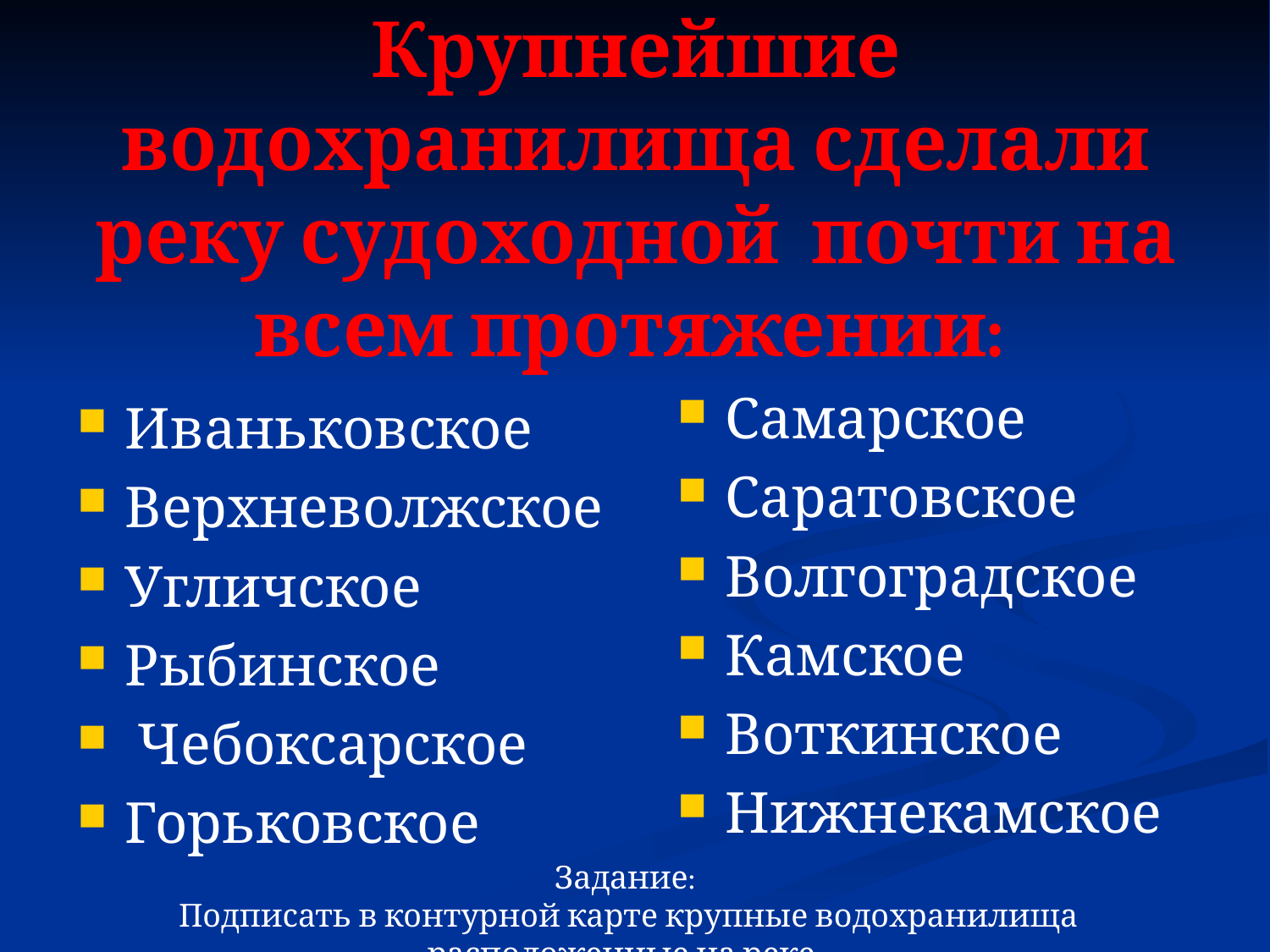

# Крупнейшие водохранилища сделали реку судоходной  почти на всем протяжении:
Самарское
Саратовское
Волгоградское
Камское
Воткинское
Нижнекамское

Иваньковское
Верхневолжское
Угличское
Рыбинское
 Чебоксарское
Горьковское

Задание:
 Подписать в контурной карте крупные водохранилища расположенные на реке.